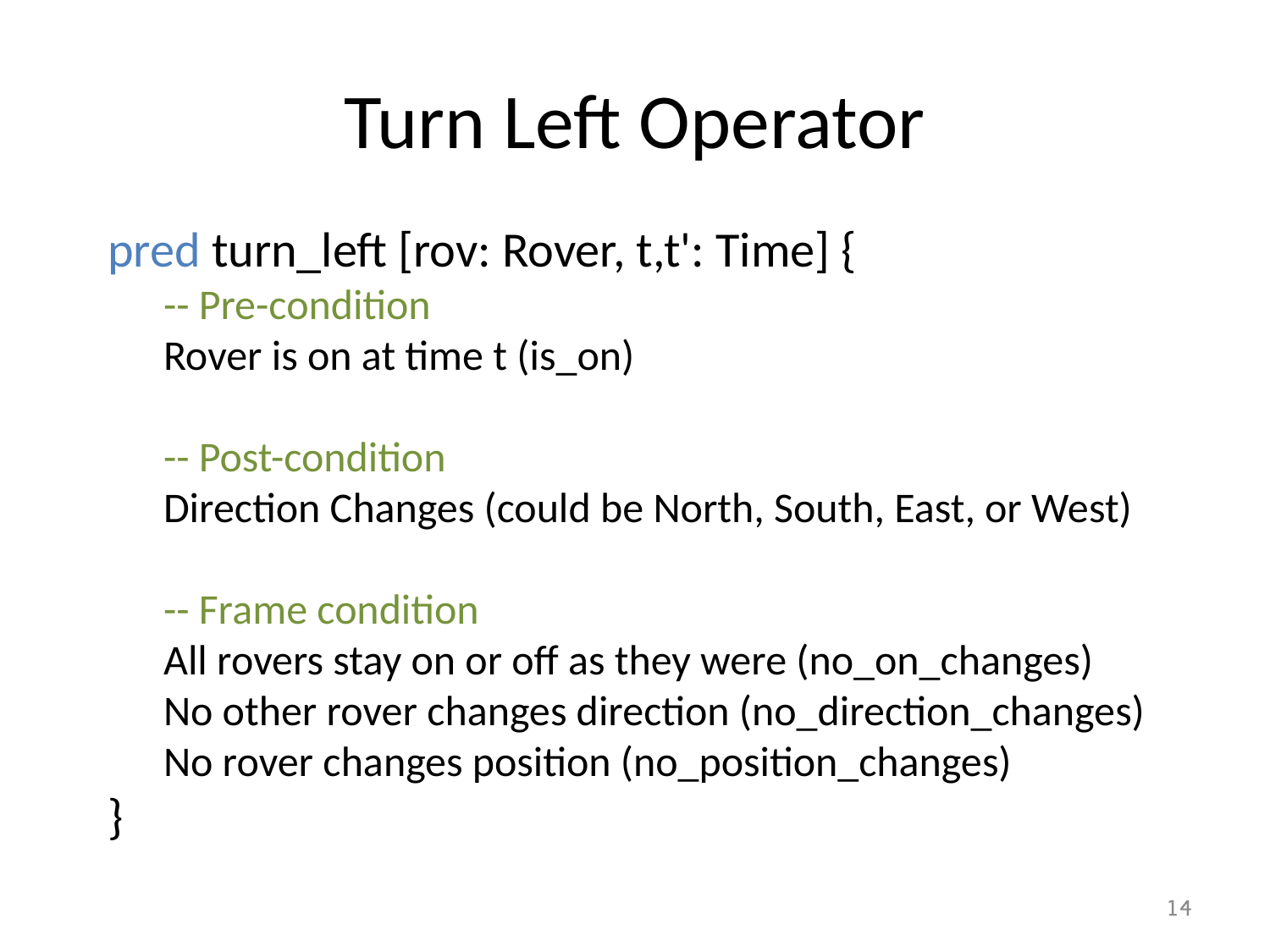

# Turn Left Operator
pred turn_left [rov: Rover, t,t': Time] {
-- Pre-condition
Rover is on at time t (is_on)

-- Post-condition
Direction Changes (could be North, South, East, or West)

-- Frame condition
All rovers stay on or off as they were (no_on_changes)
No other rover changes direction (no_direction_changes)
No rover changes position (no_position_changes)
}
14